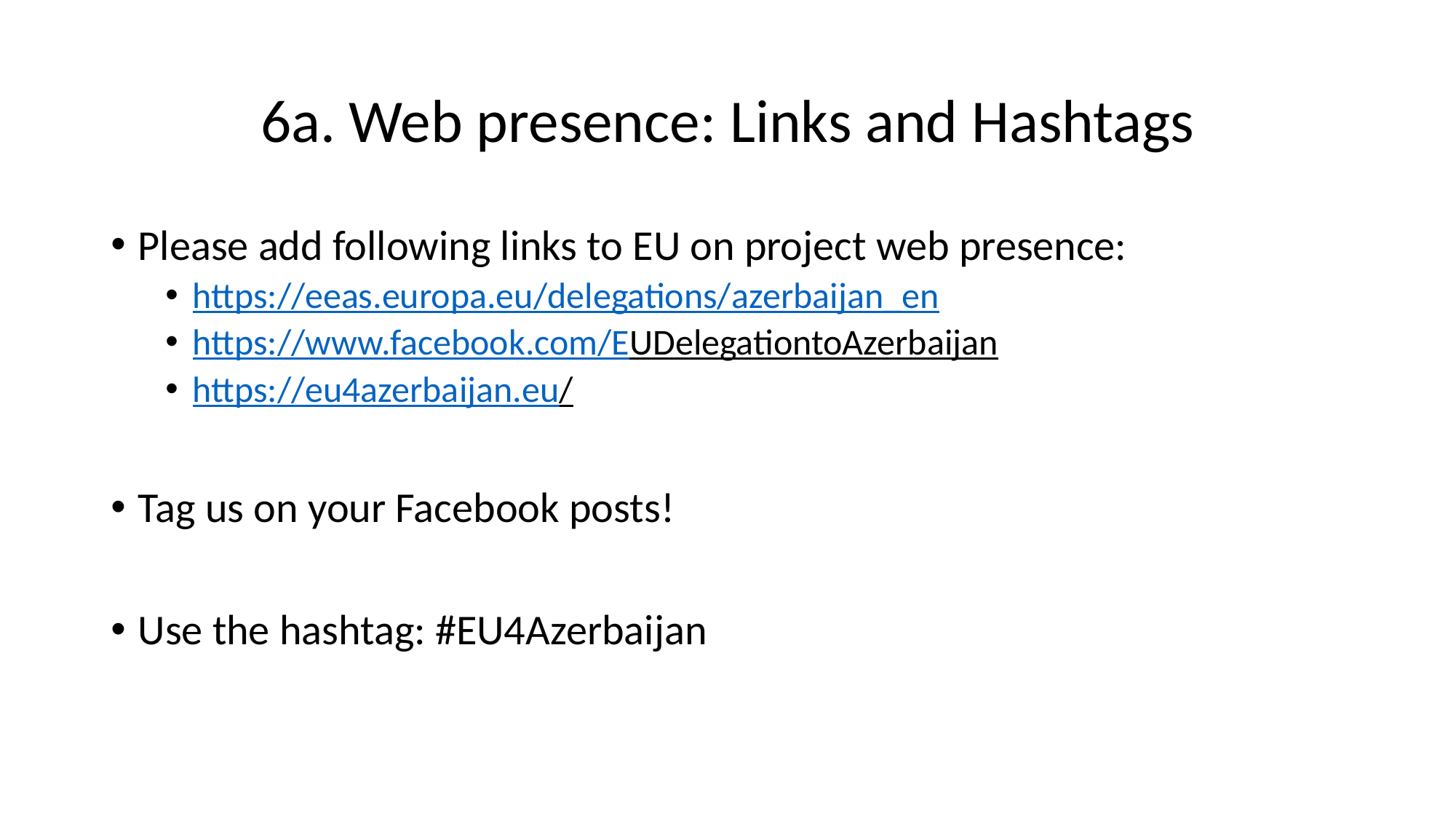

# 6a. Web presence: Links and Hashtags
Please add following links to EU on project web presence:
https://eeas.europa.eu/delegations/azerbaijan_en
https://www.facebook.com/EUDelegationtoAzerbaijan
https://eu4azerbaijan.eu/

Tag us on your Facebook posts!

Use the hashtag: #EU4Azerbaijan